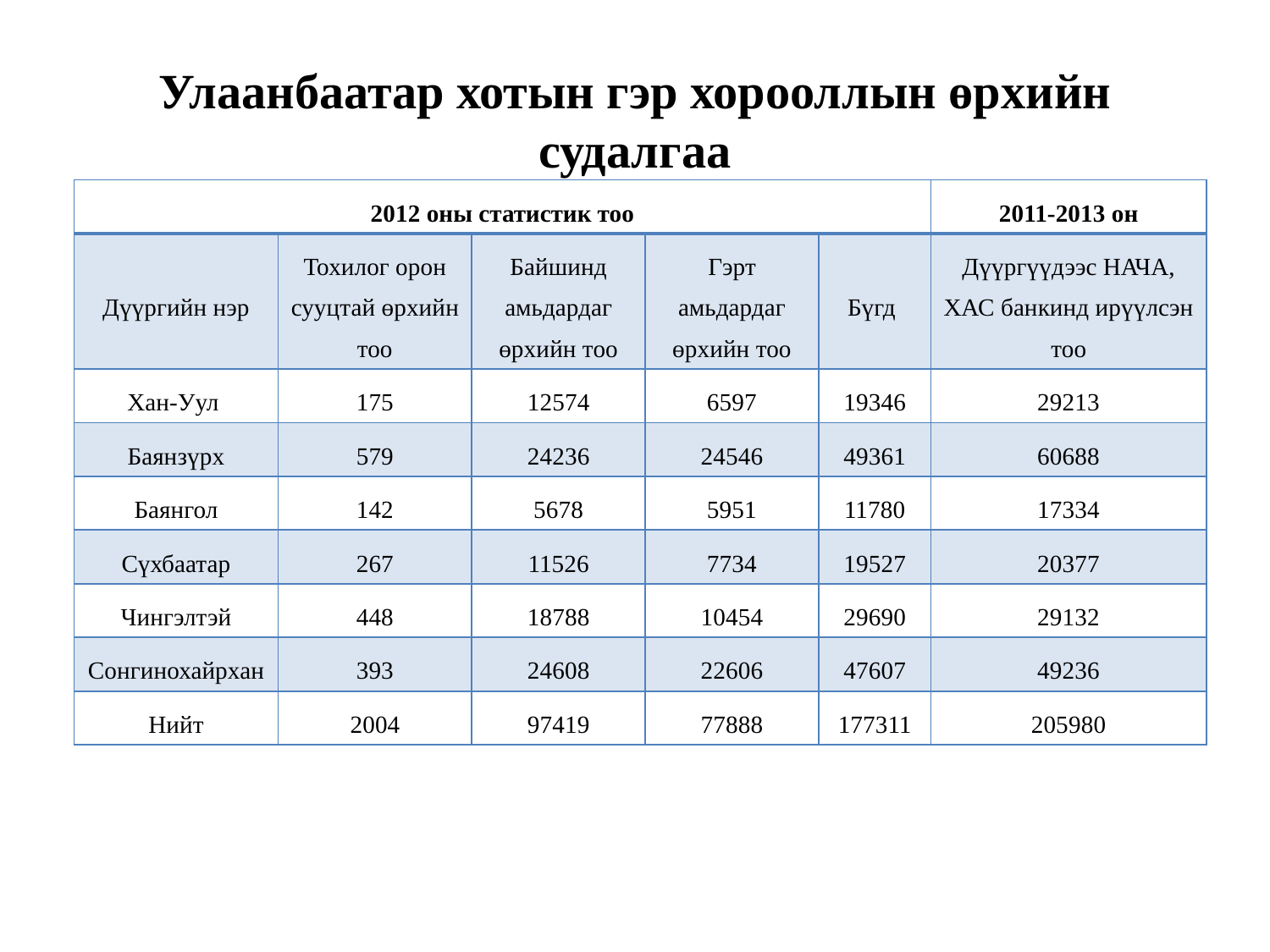

# Улаанбаатар хотын гэр хорооллын өрхийн судалгаа
| 2012 оны статистик тоо |  |  |  |  | 2011-2013 он |
| --- | --- | --- | --- | --- | --- |
| Дүүргийн нэр | Тохилог орон сууцтай өрхийн тоо | Байшинд амьдардаг өрхийн тоо | Гэрт амьдардаг өрхийн тоо | Бүгд | Дүүргүүдээс НАЧА, ХАС банкинд ирүүлсэн тоо |
| Хан-Уул | 175 | 12574 | 6597 | 19346 | 29213 |
| Баянзүрх | 579 | 24236 | 24546 | 49361 | 60688 |
| Баянгол | 142 | 5678 | 5951 | 11780 | 17334 |
| Сүхбаатар | 267 | 11526 | 7734 | 19527 | 20377 |
| Чингэлтэй | 448 | 18788 | 10454 | 29690 | 29132 |
| Сонгинохайрхан | 393 | 24608 | 22606 | 47607 | 49236 |
| Нийт | 2004 | 97419 | 77888 | 177311 | 205980 |